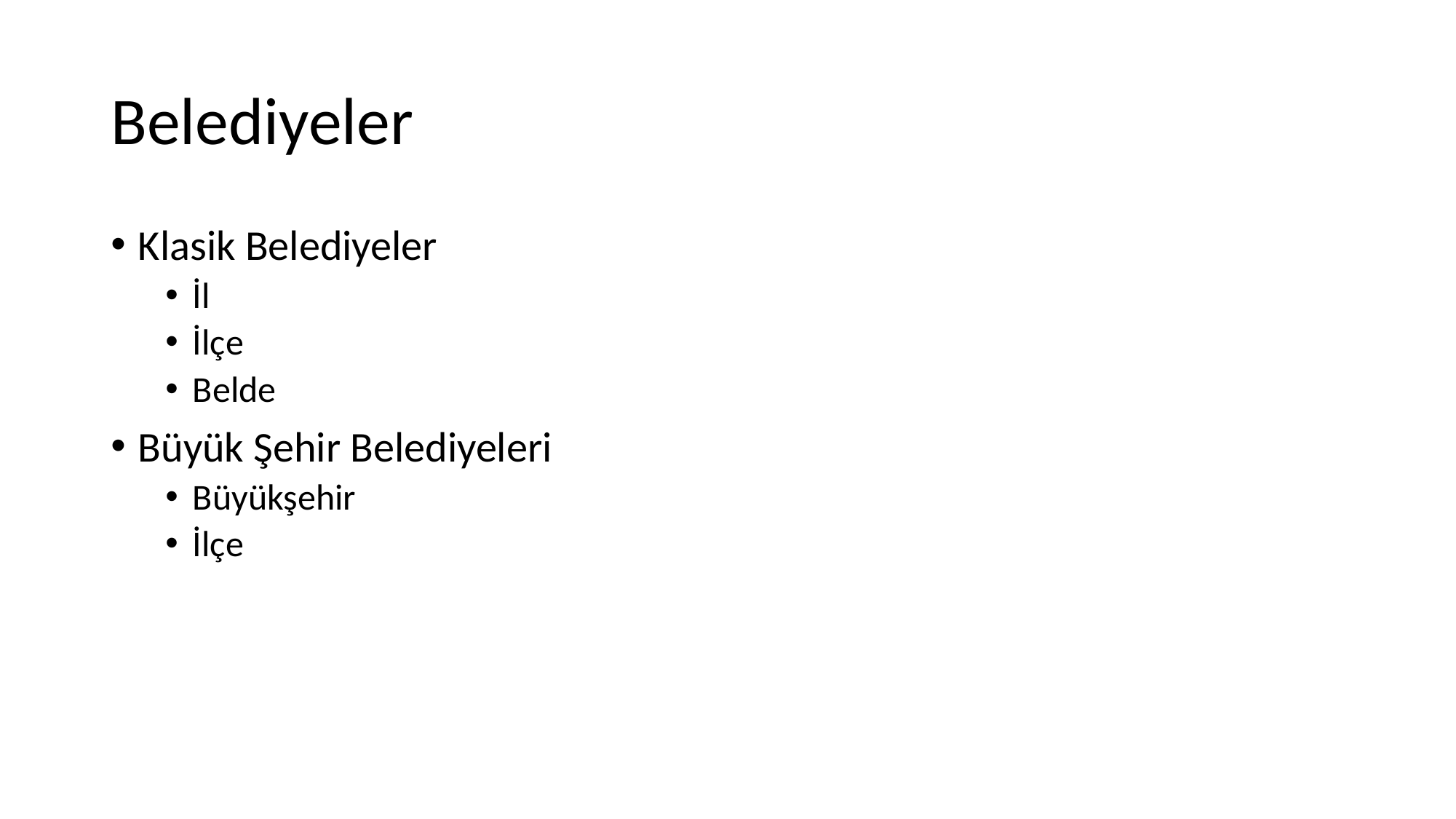

# Belediyeler
Klasik Belediyeler
İl
İlçe
Belde
Büyük Şehir Belediyeleri
Büyükşehir
İlçe